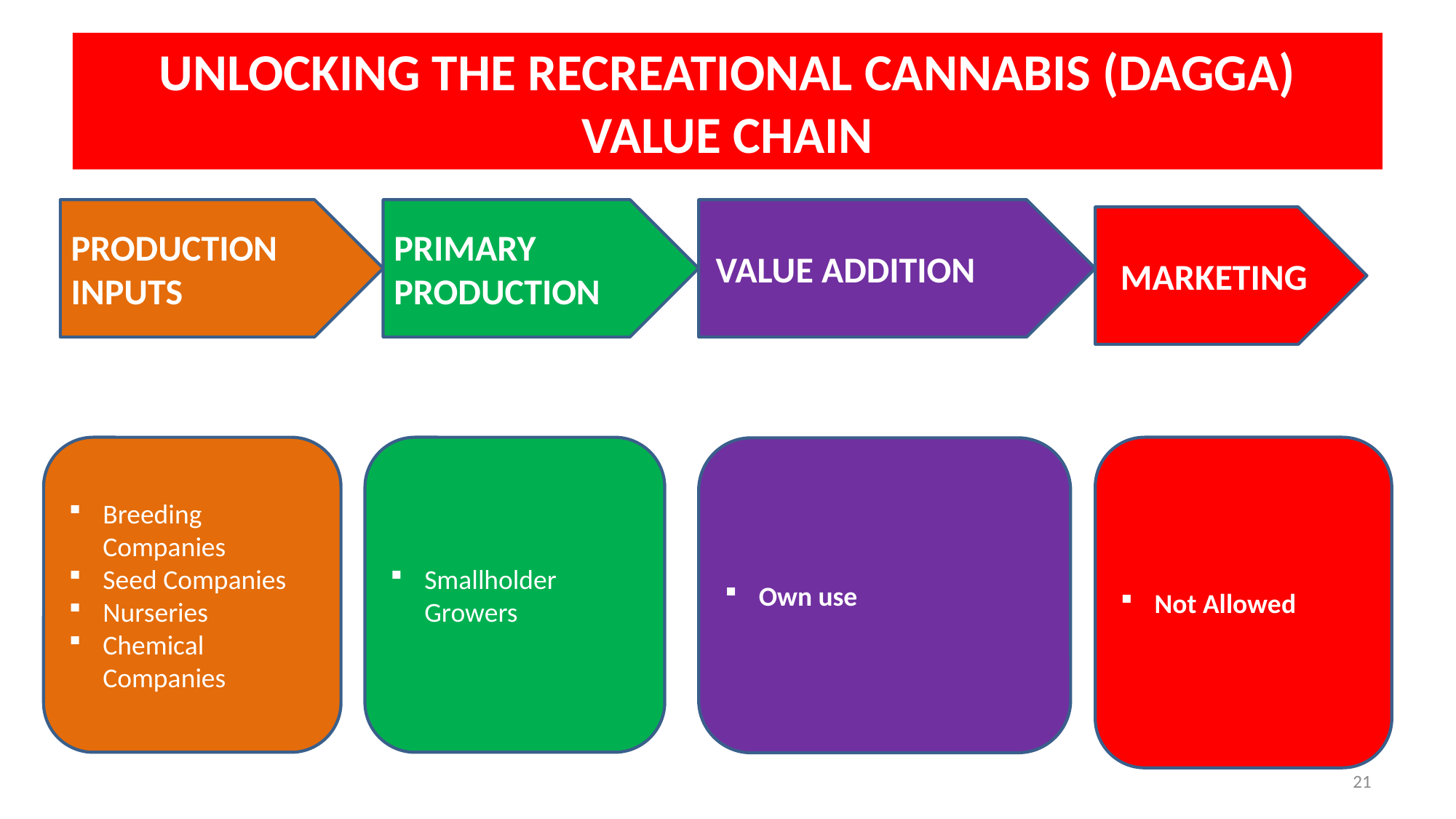

# UNLOCKING THE RECREATIONAL CANNABIS (DAGGA) VALUE CHAIN
PRIMARY PRODUCTION
 VALUE ADDITION
PRODUCTION INPUTS
MARKETING
Smallholder Growers
Breeding Companies
Seed Companies
Nurseries
Chemical Companies
Not Allowed
Own use
21